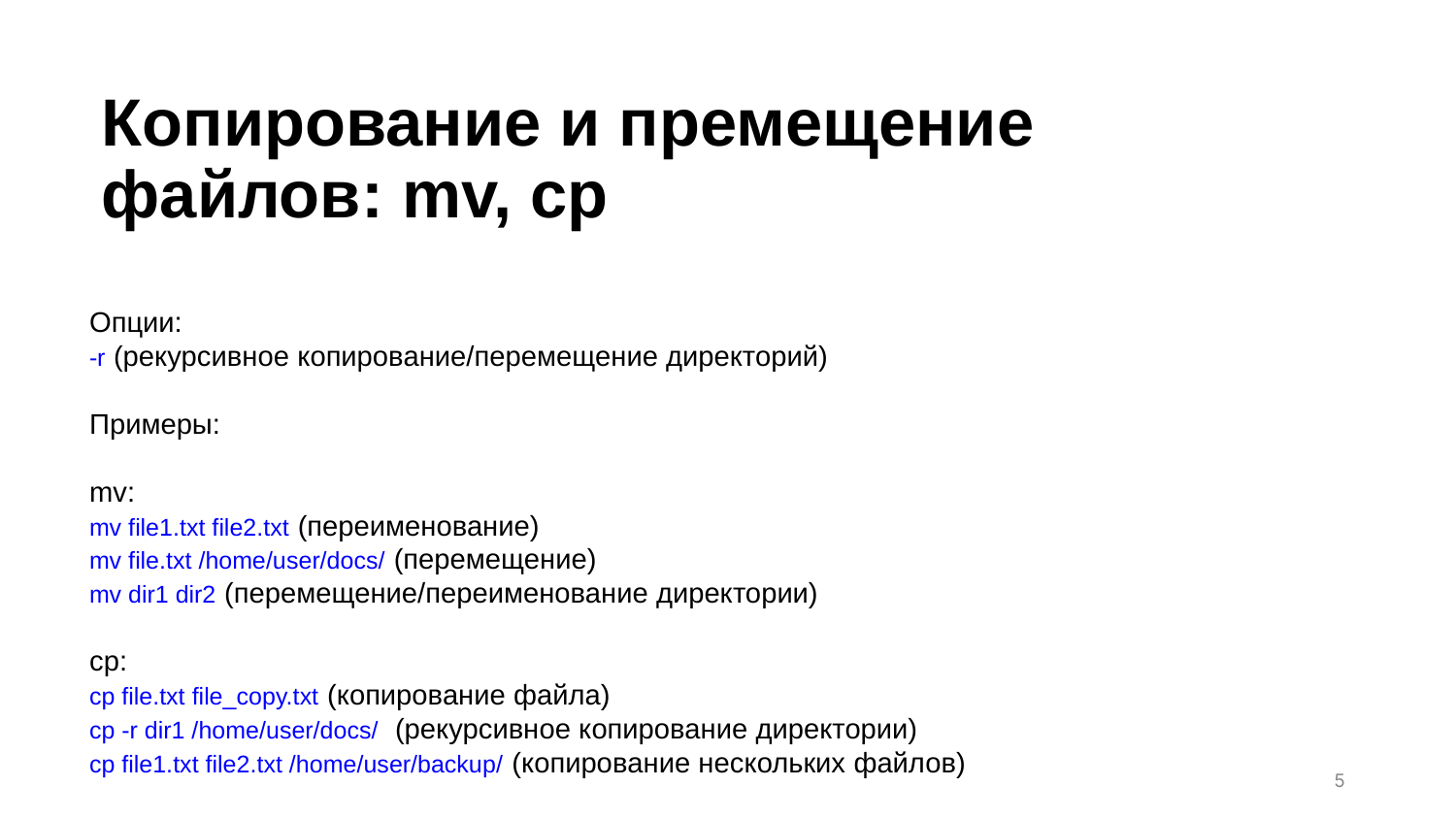

Копирование и премещение файлов: mv, cp
Опции:
-r (рекурсивное копирование/перемещение директорий)

Примеры:

mv:
mv file1.txt file2.txt (переименование)
mv file.txt /home/user/docs/ (перемещение)
mv dir1 dir2 (перемещение/переименование директории)

cp:
cp file.txt file_copy.txt (копирование файла)
cp -r dir1 /home/user/docs/  (рекурсивное копирование директории)
cp file1.txt file2.txt /home/user/backup/ (копирование нескольких файлов)
5